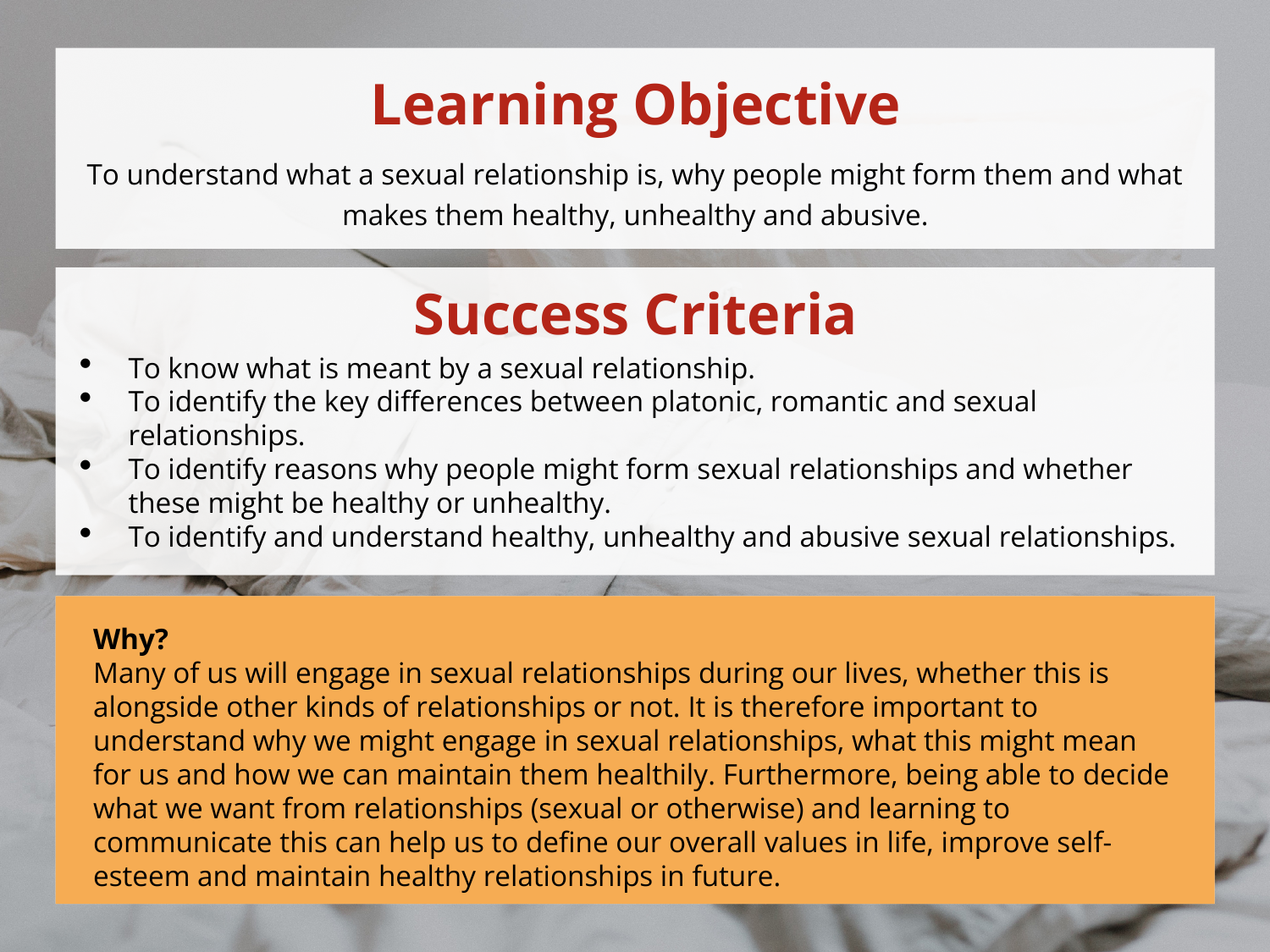

Learning Objective

To understand what a sexual relationship is, why people might form them and what makes them healthy, unhealthy and abusive.
Success Criteria

To know what is meant by a sexual relationship.
To identify the key differences between platonic, romantic and sexual relationships.
To identify reasons why people might form sexual relationships and whether these might be healthy or unhealthy.
To identify and understand healthy, unhealthy and abusive sexual relationships.

Why?
Many of us will engage in sexual relationships during our lives, whether this is alongside other kinds of relationships or not. It is therefore important to understand why we might engage in sexual relationships, what this might mean for us and how we can maintain them healthily. Furthermore, being able to decide what we want from relationships (sexual or otherwise) and learning to communicate this can help us to define our overall values in life, improve self-esteem and maintain healthy relationships in future.